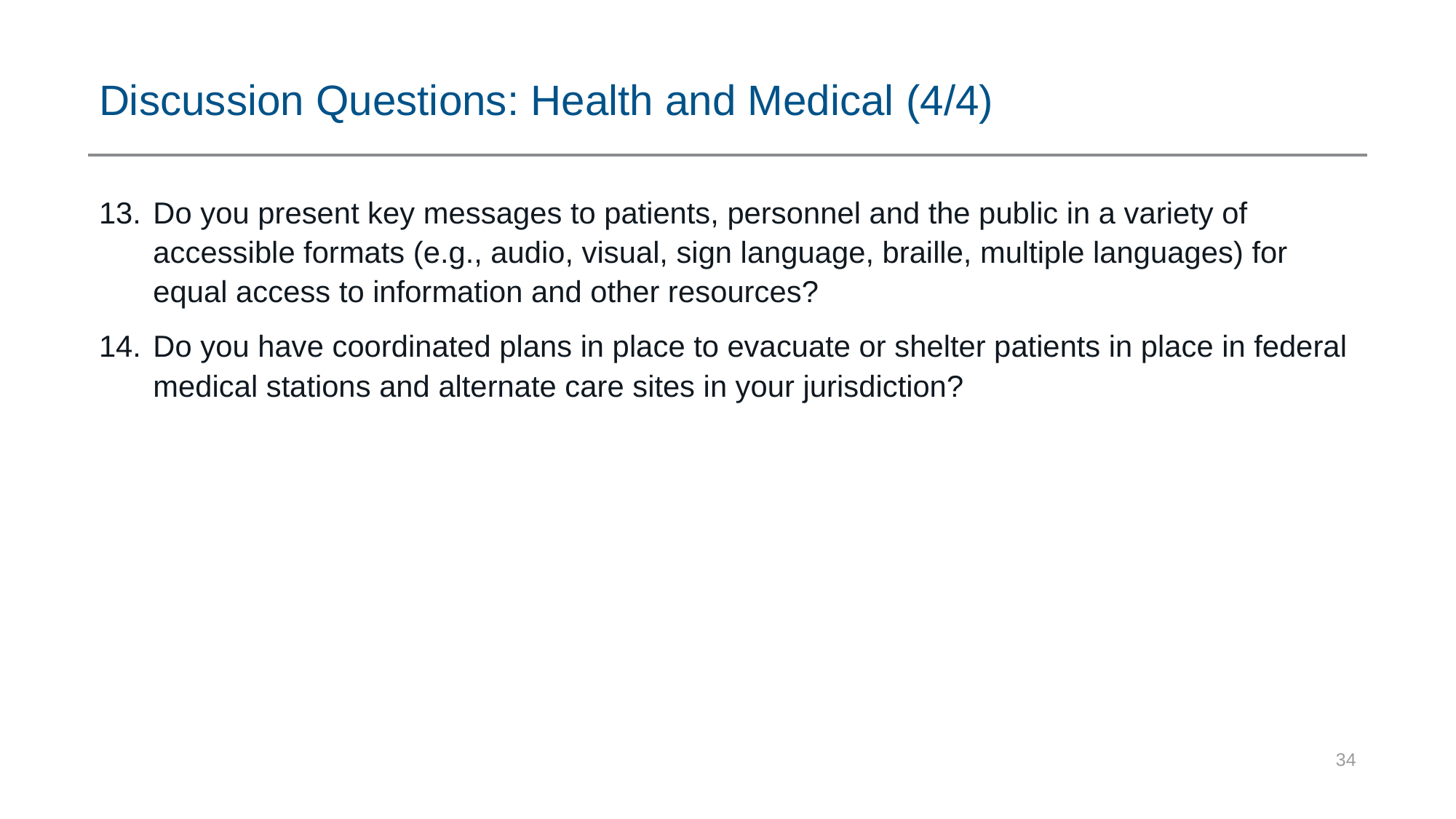

# Discussion Questions: Health and Medical (4/4)
Do you present key messages to patients, personnel and the public in a variety of accessible formats (e.g., audio, visual, sign language, braille, multiple languages) for equal access to information and other resources?
Do you have coordinated plans in place to evacuate or shelter patients in place in federal medical stations and alternate care sites in your jurisdiction?
34